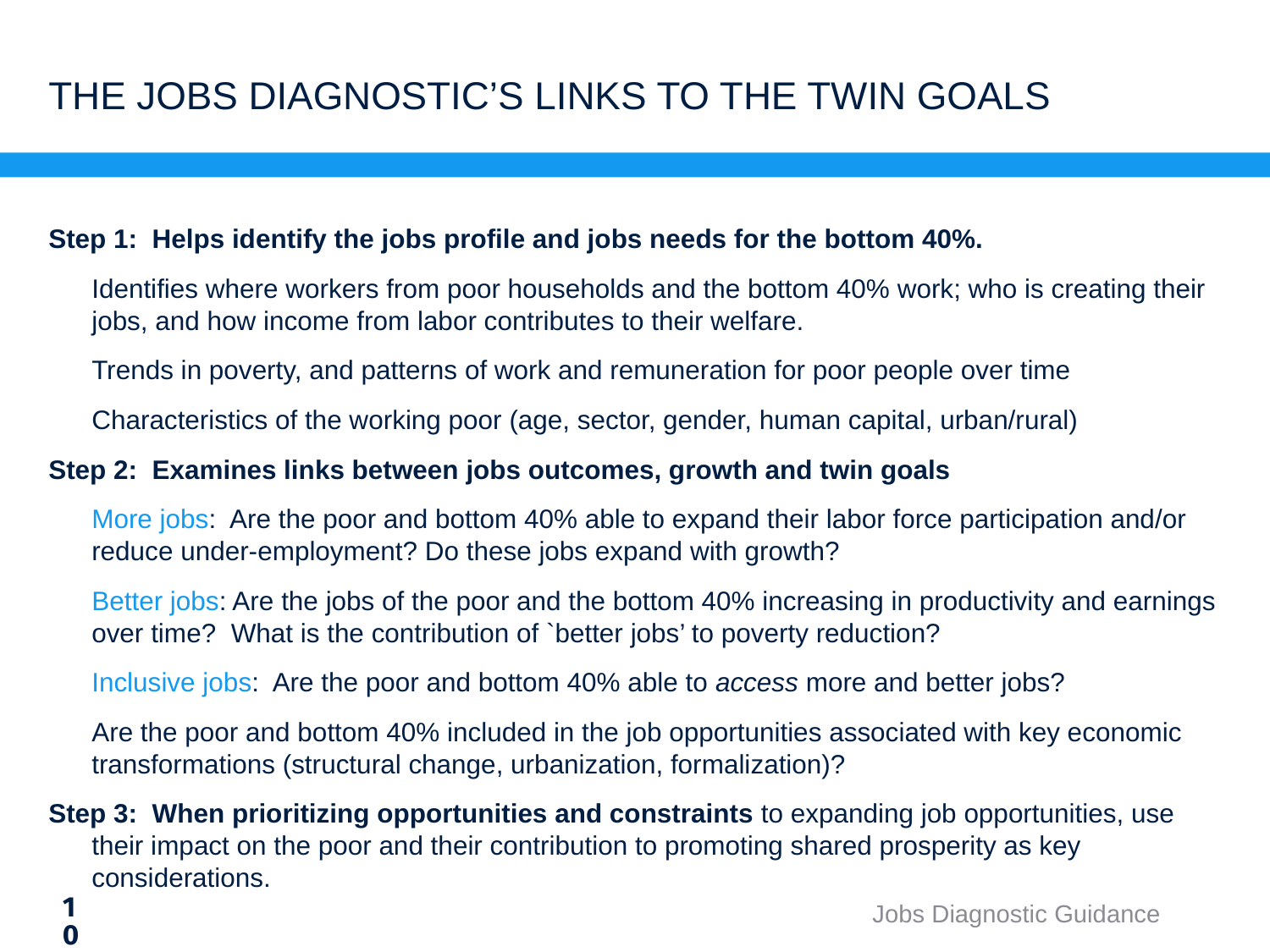

# the Jobs Diagnostic’s Links to The twin goals
Step 1:  Helps identify the jobs profile and jobs needs for the bottom 40%.
	Identifies where workers from poor households and the bottom 40% work; who is creating their jobs, and how income from labor contributes to their welfare.
	Trends in poverty, and patterns of work and remuneration for poor people over time
	Characteristics of the working poor (age, sector, gender, human capital, urban/rural)
Step 2:  Examines links between jobs outcomes, growth and twin goals
	More jobs:  Are the poor and bottom 40% able to expand their labor force participation and/or reduce under-employment? Do these jobs expand with growth?
	Better jobs: Are the jobs of the poor and the bottom 40% increasing in productivity and earnings over time?  What is the contribution of `better jobs’ to poverty reduction?
	Inclusive jobs:  Are the poor and bottom 40% able to access more and better jobs?
	Are the poor and bottom 40% included in the job opportunities associated with key economic transformations (structural change, urbanization, formalization)?
Step 3:  When prioritizing opportunities and constraints to expanding job opportunities, use their impact on the poor and their contribution to promoting shared prosperity as key considerations.
10
Jobs Diagnostic Guidance